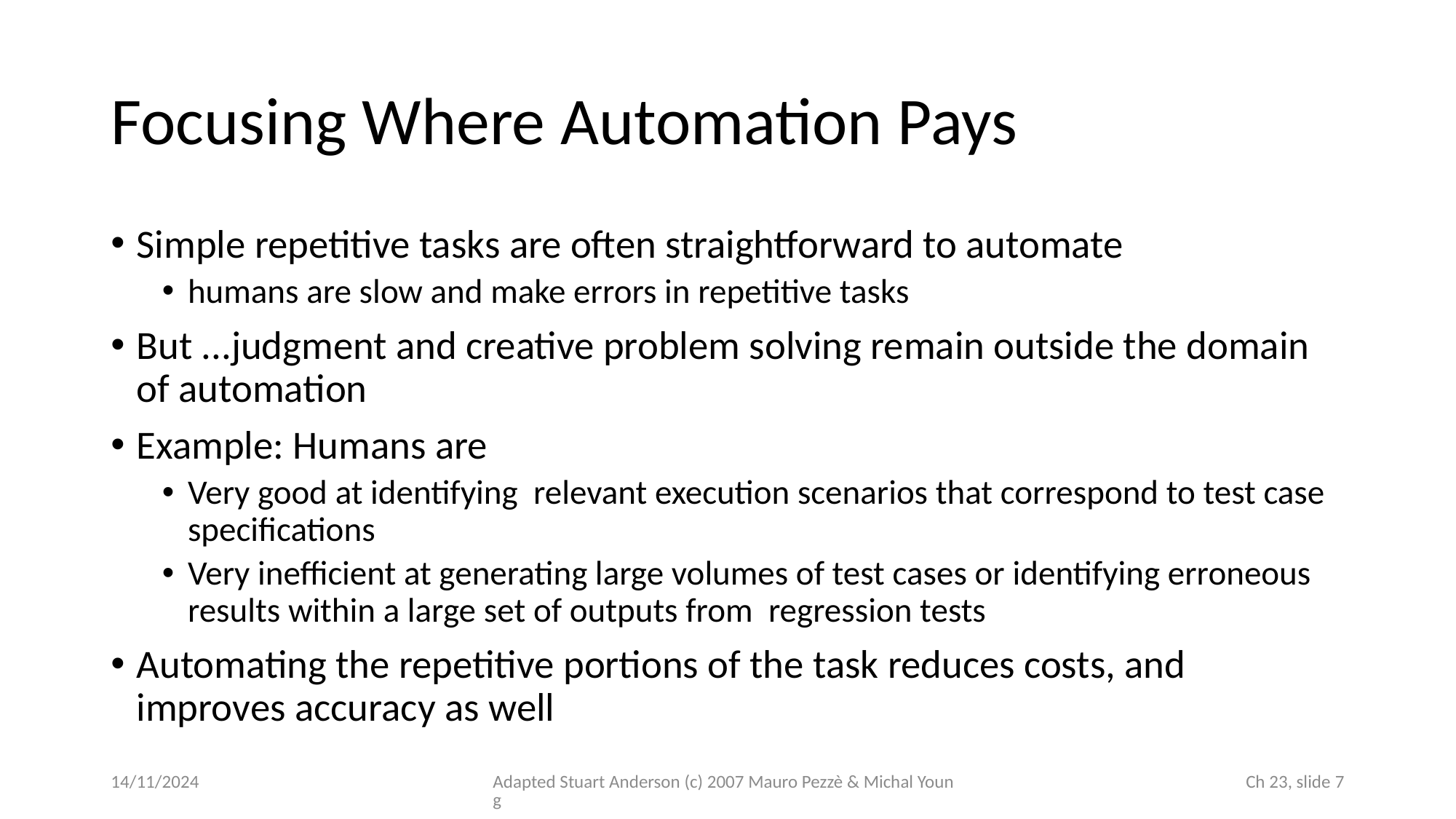

# Focusing Where Automation Pays
Simple repetitive tasks are often straightforward to automate
humans are slow and make errors in repetitive tasks
But ...judgment and creative problem solving remain outside the domain of automation
Example: Humans are
Very good at identifying  relevant execution scenarios that correspond to test case specifications
Very inefficient at generating large volumes of test cases or identifying erroneous results within a large set of outputs from  regression tests
Automating the repetitive portions of the task reduces costs, and improves accuracy as well

14/11/2024
Adapted Stuart Anderson (c) 2007 Mauro Pezzè & Michal Young
 Ch 23, slide 7